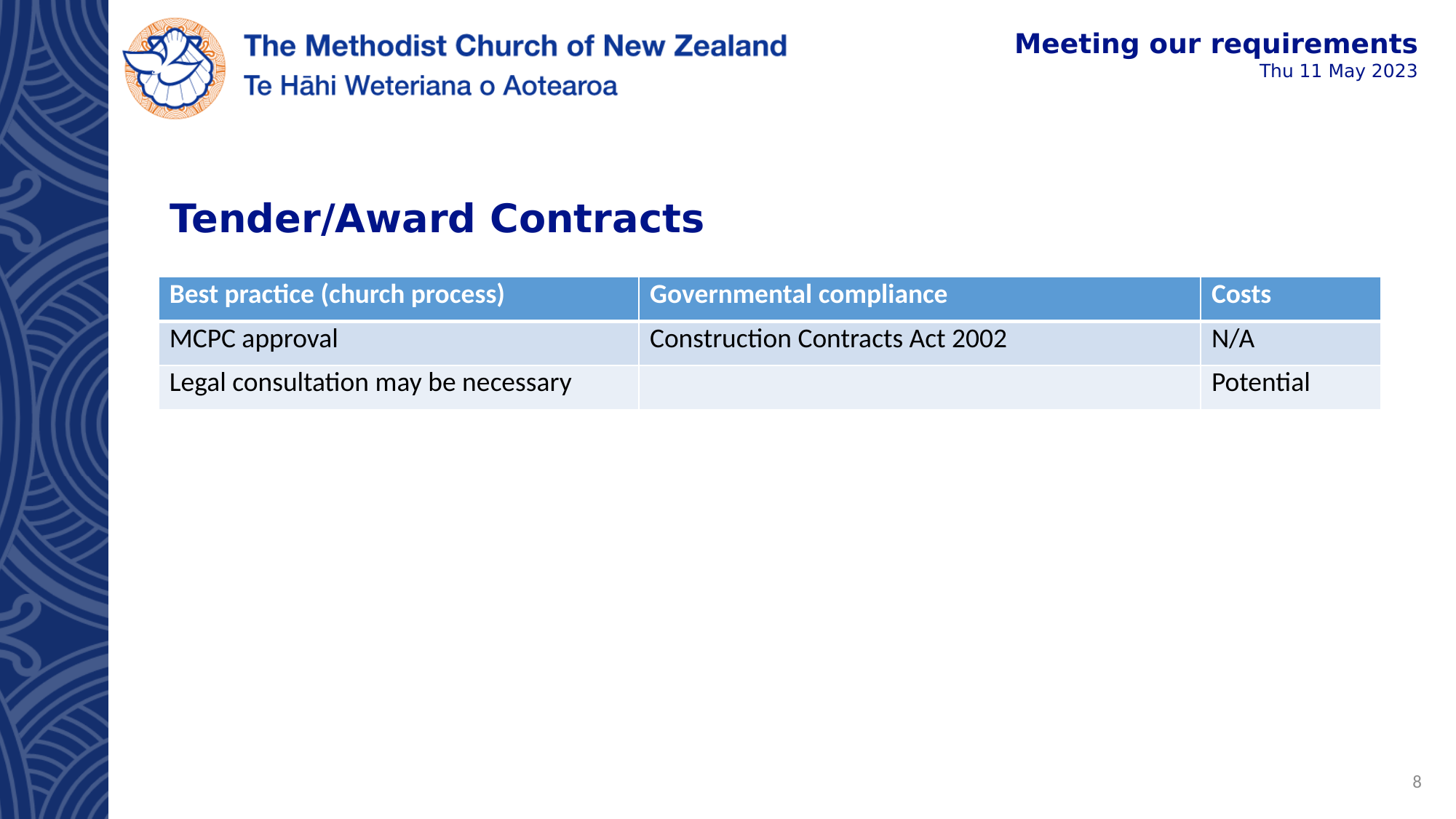

# Tender/Award Contracts
| Best practice (church process) | Governmental compliance | Costs |
| --- | --- | --- |
| MCPC approval | Construction Contracts Act 2002 | N/A |
| Legal consultation may be necessary |  | Potential |
8